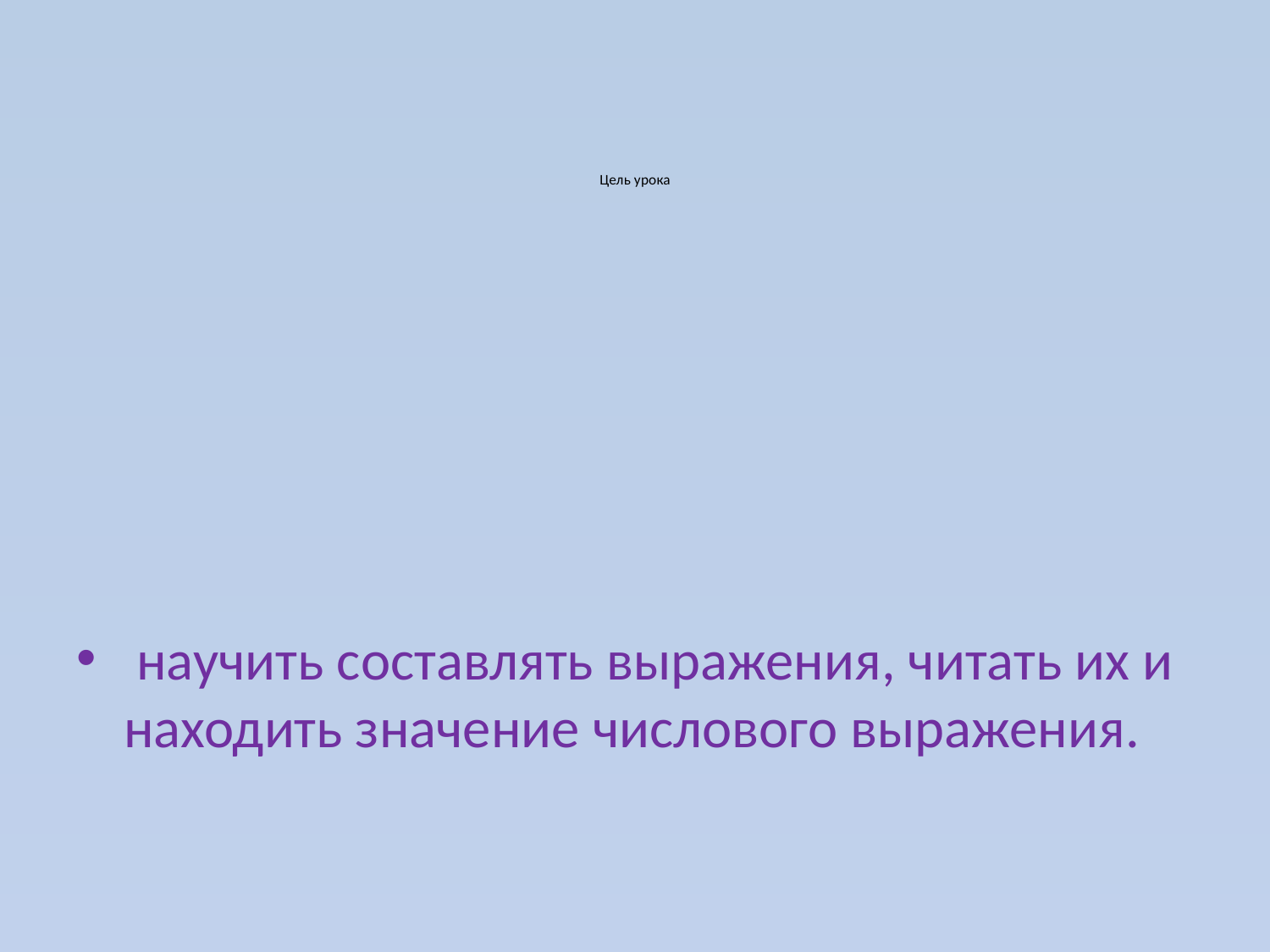

# Цель урока

 научить составлять выражения, читать их и находить значение числового выражения.